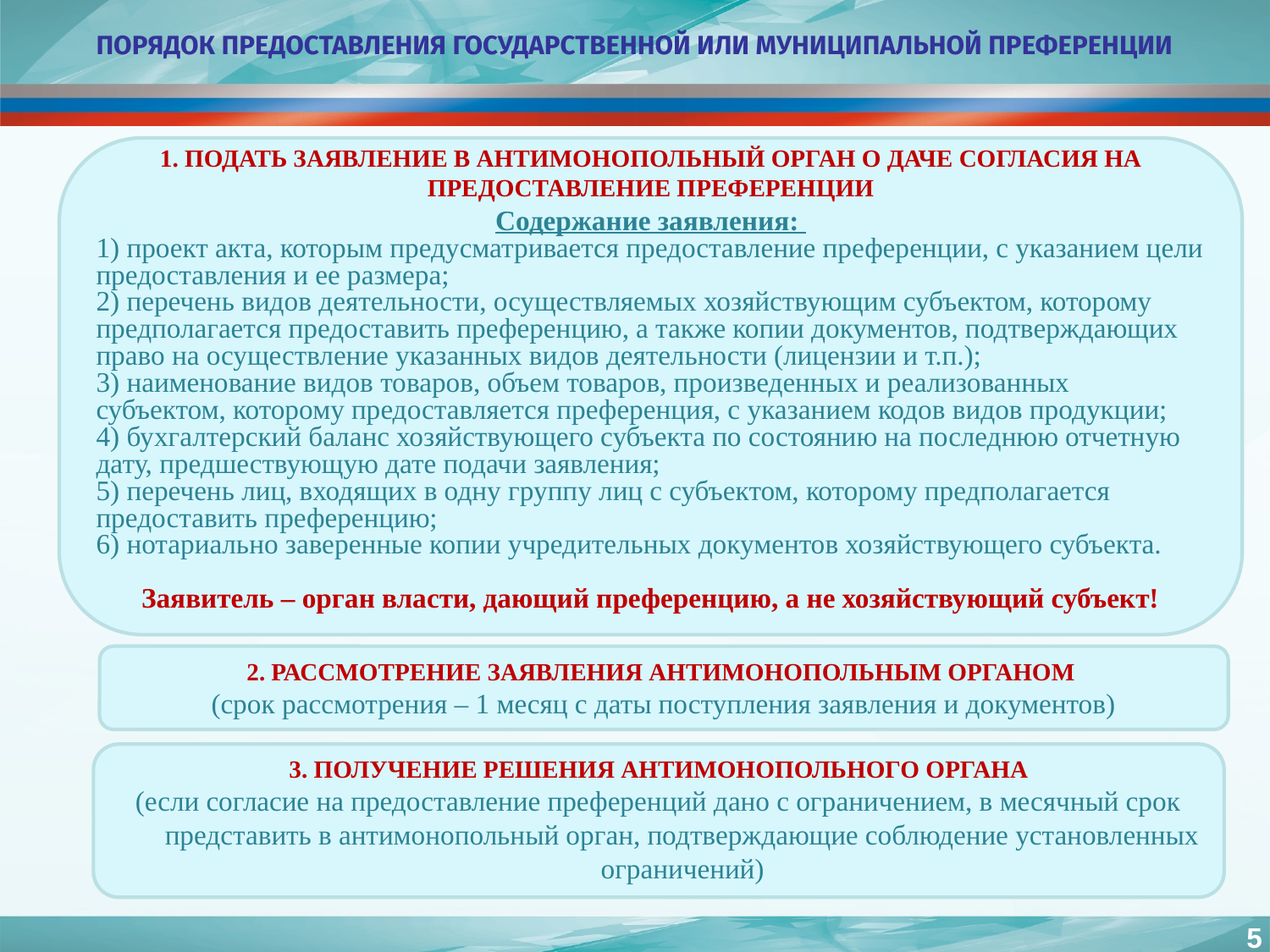

Порядок предоставления государственной или муниципальной преференции

1. Подать заявление в антимонопольный орган о даче согласия на предоставление преференции
Содержание заявления:
1) проект акта, которым предусматривается предоставление преференции, с указанием цели предоставления и ее размера;
2) перечень видов деятельности, осуществляемых хозяйствующим субъектом, которому предполагается предоставить преференцию, а также копии документов, подтверждающих право на осуществление указанных видов деятельности (лицензии и т.п.);
3) наименование видов товаров, объем товаров, произведенных и реализованных субъектом, которому предоставляется преференция, с указанием кодов видов продукции;
4) бухгалтерский баланс хозяйствующего субъекта по состоянию на последнюю отчетную дату, предшествующую дате подачи заявления;
5) перечень лиц, входящих в одну группу лиц с субъектом, которому предполагается предоставить преференцию;
6) нотариально заверенные копии учредительных документов хозяйствующего субъекта.

Заявитель – орган власти, дающий преференцию, а не хозяйствующий субъект!

2. РАССМОТРЕНИЕ ЗАЯВЛЕНИЯ АНТИМОНОПОЛЬНЫМ ОРГАНОМ
(срок рассмотрения – 1 месяц с даты поступления заявления и документов)

3. ПОЛУЧЕНИЕ РЕШЕНИЯ АНТИМОНОПОЛЬНОГО ОРГАНА
(если согласие на предоставление преференций дано с ограничением, в месячный срок представить в антимонопольный орган, подтверждающие соблюдение установленных ограничений)

5